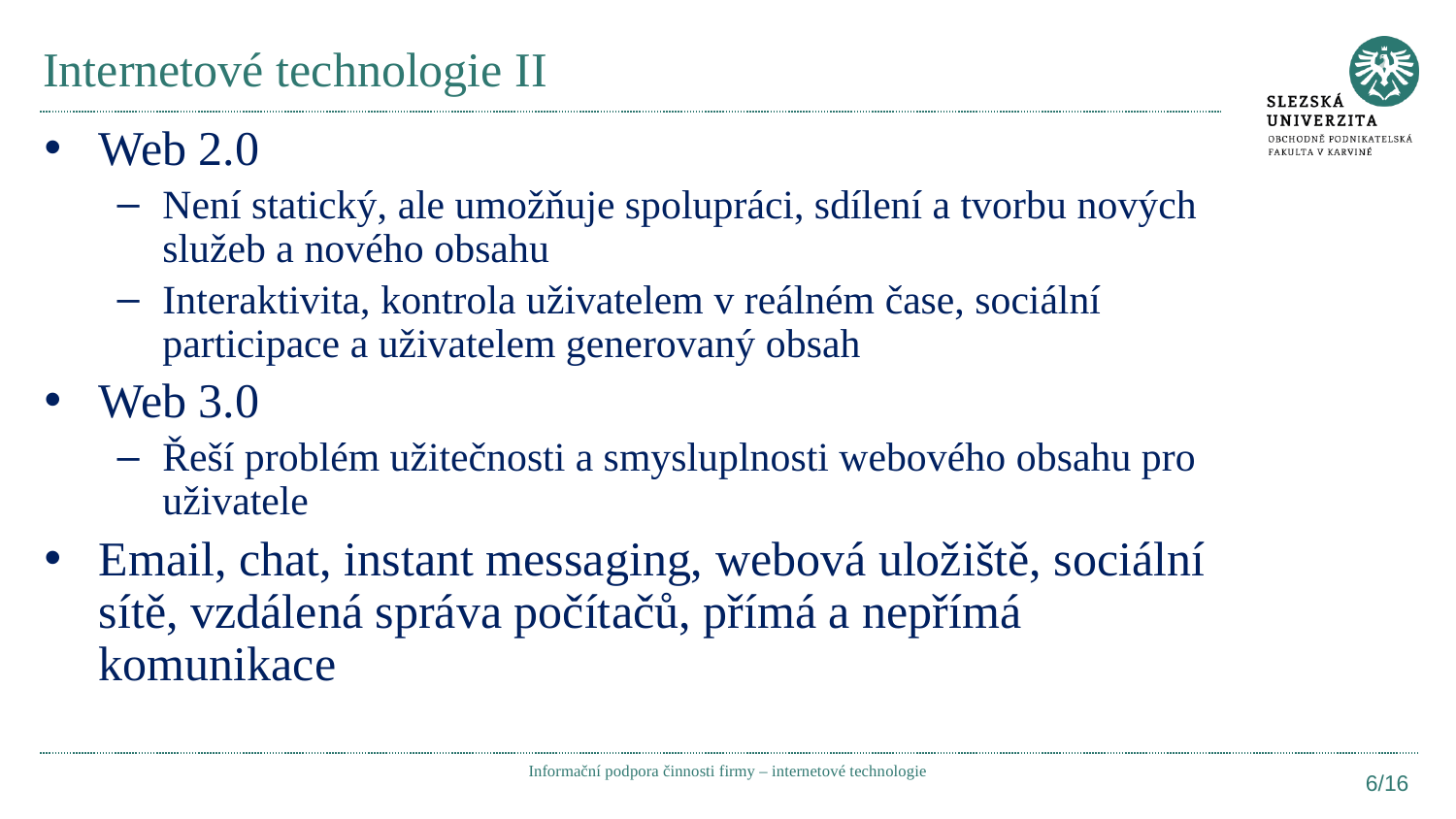

# Internetové technologie II
Web 2.0
Není statický, ale umožňuje spolupráci, sdílení a tvorbu nových služeb a nového obsahu
Interaktivita, kontrola uživatelem v reálném čase, sociální participace a uživatelem generovaný obsah
Web 3.0
Řeší problém užitečnosti a smysluplnosti webového obsahu pro uživatele
Email, chat, instant messaging, webová uložiště, sociální sítě, vzdálená správa počítačů, přímá a nepřímá komunikace
Informační podpora činnosti firmy – internetové technologie
6/16